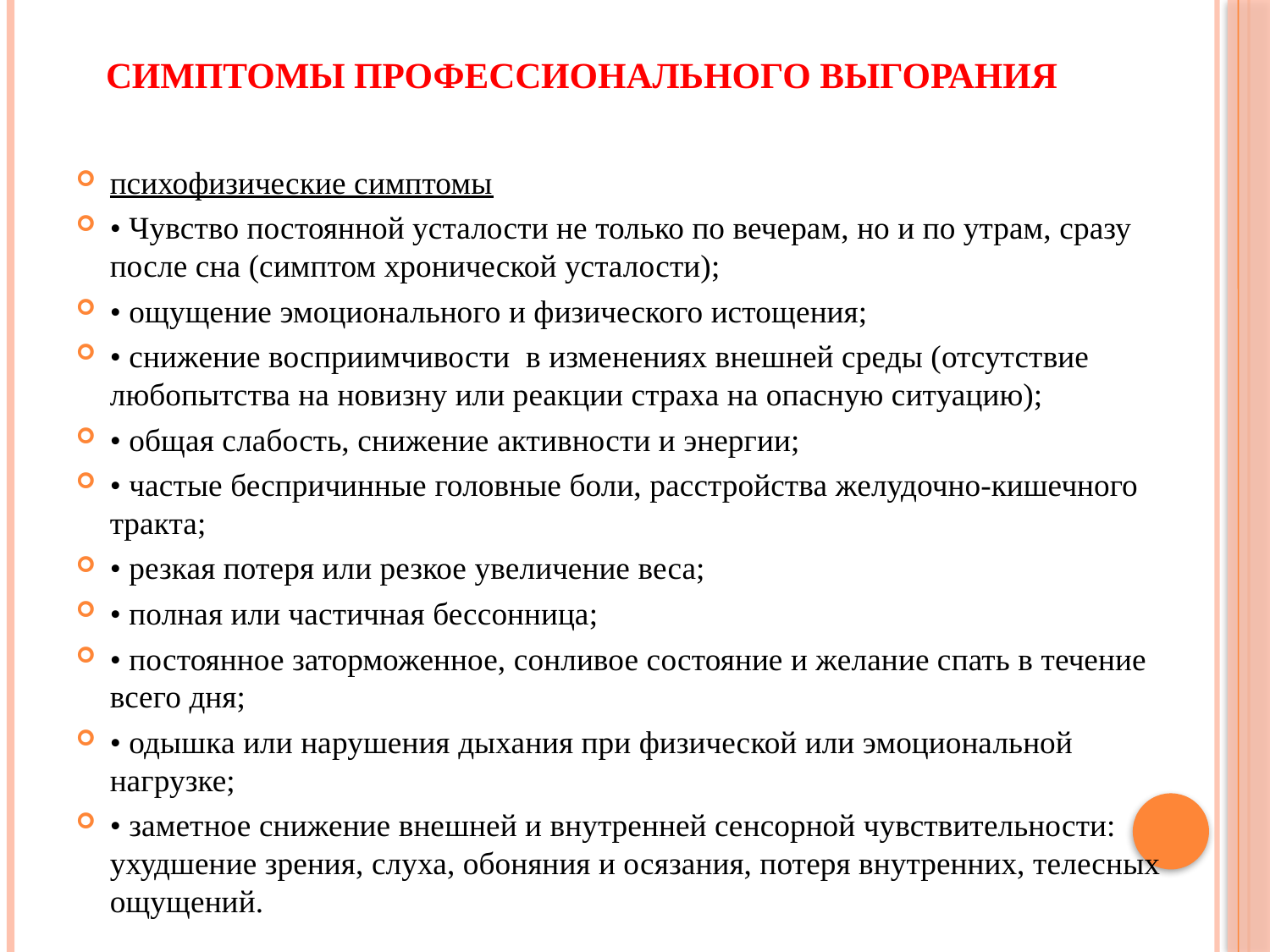

# Симптомы профессионального выгорания
психофизические симптомы
• Чувство постоянной усталости не только по вечерам, но и по утрам, сразу после сна (симптом хронической усталости);
• ощущение эмоционального и физического истощения;
• снижение восприимчивости  в изменениях внешней среды (отсутствие любопытства на новизну или реакции страха на опасную ситуацию);
• общая слабость, снижение активности и энергии;
• частые беспричинные головные боли, расстройства желудочно-кишечного тракта;
• резкая потеря или резкое увеличение веса;
• полная или частичная бессонница;
• постоянное заторможенное, сонливое состояние и желание спать в течение всего дня;
• одышка или нарушения дыхания при физической или эмоциональной нагрузке;
• заметное снижение внешней и внутренней сенсорной чувствительности: ухудшение зрения, слуха, обоняния и осязания, потеря внутренних, телесных ощущений.